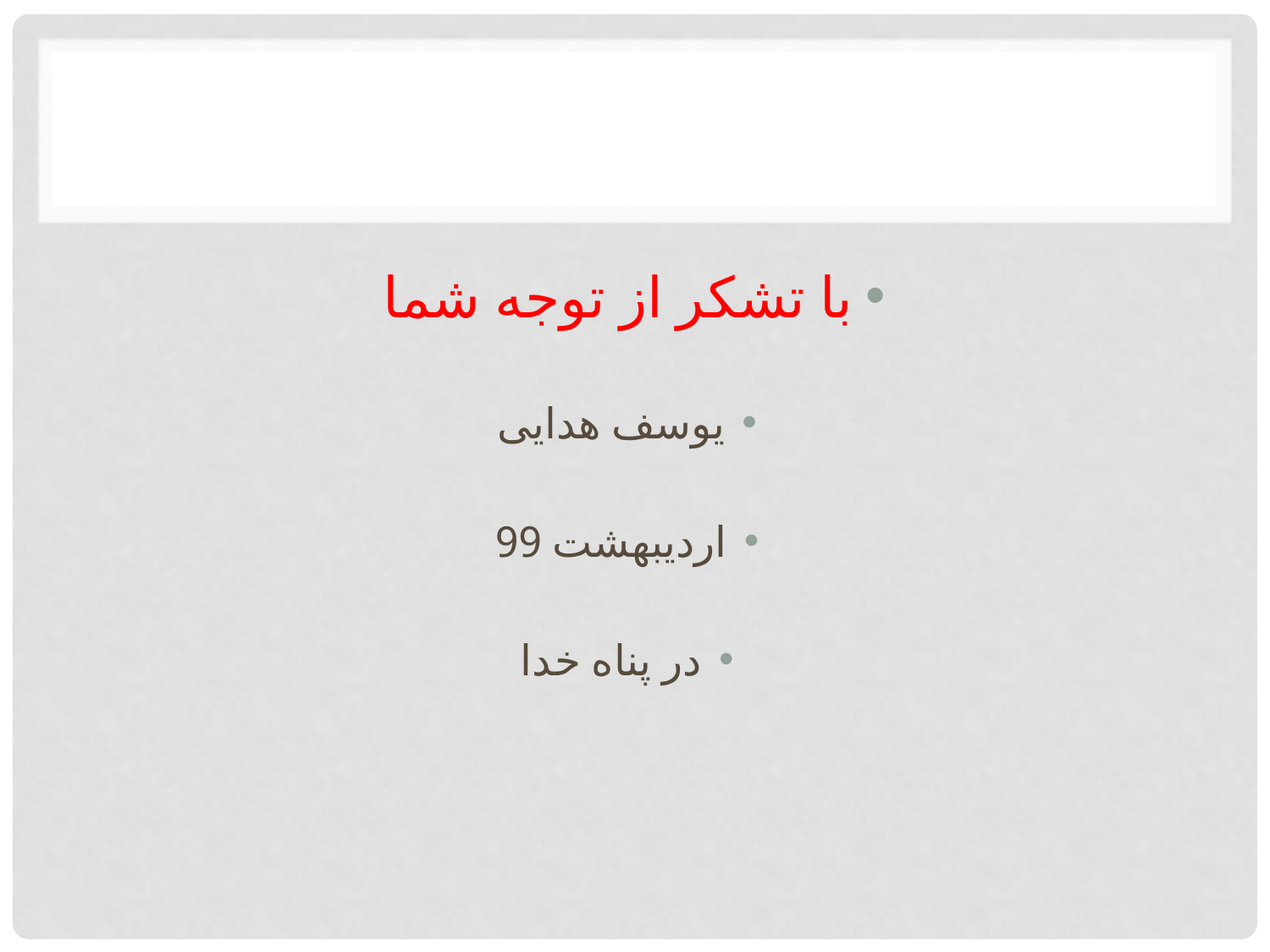

با تشکر از توجه شما

یوسف هدایی

اردیبهشت 99

در پناه خدا